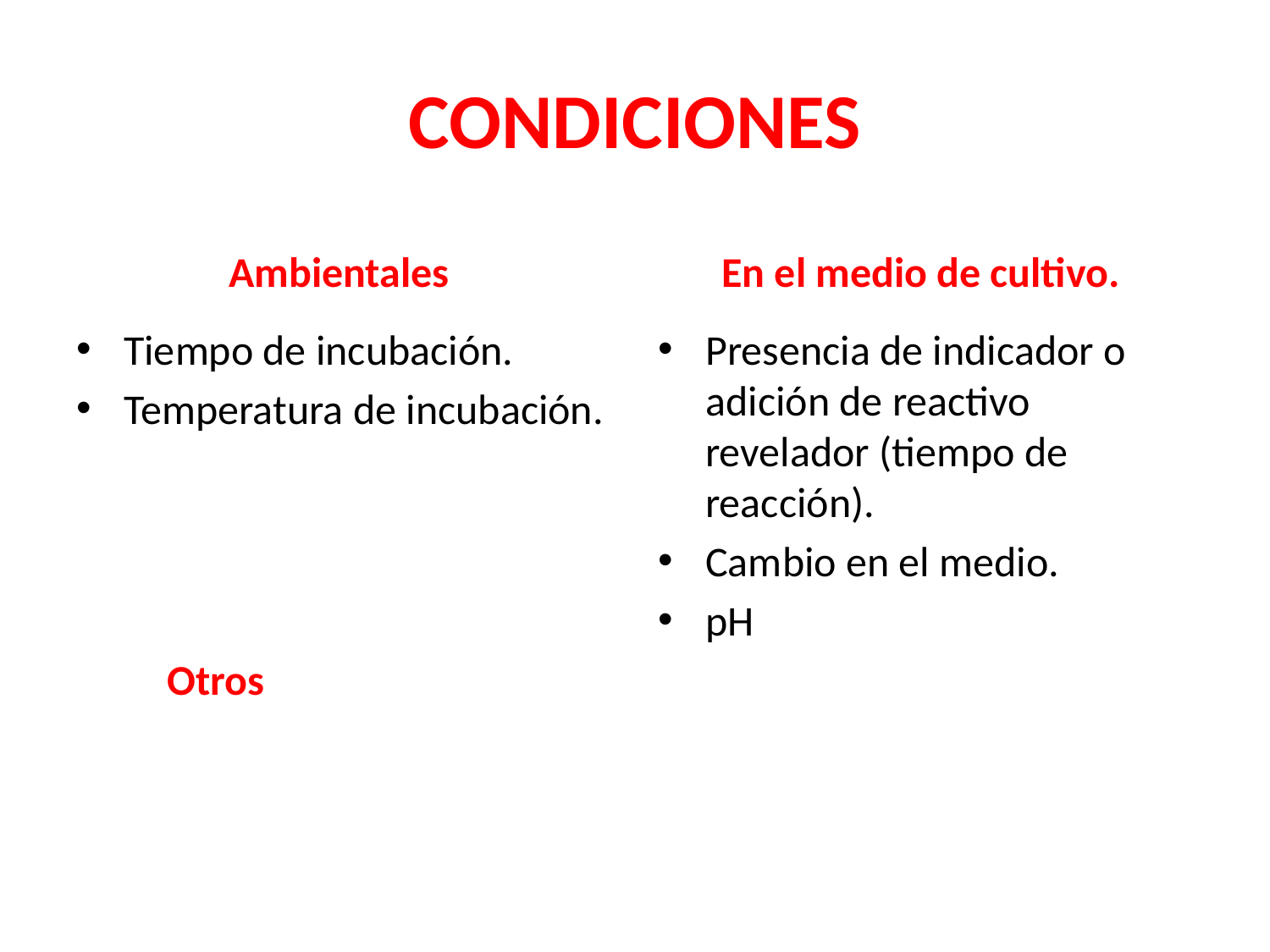

# CONDICIONES
Ambientales
En el medio de cultivo.
Tiempo de incubación.
Temperatura de incubación.

Presencia de indicador o adición de reactivo revelador (tiempo de reacción).
Cambio en el medio.
pH

Otros